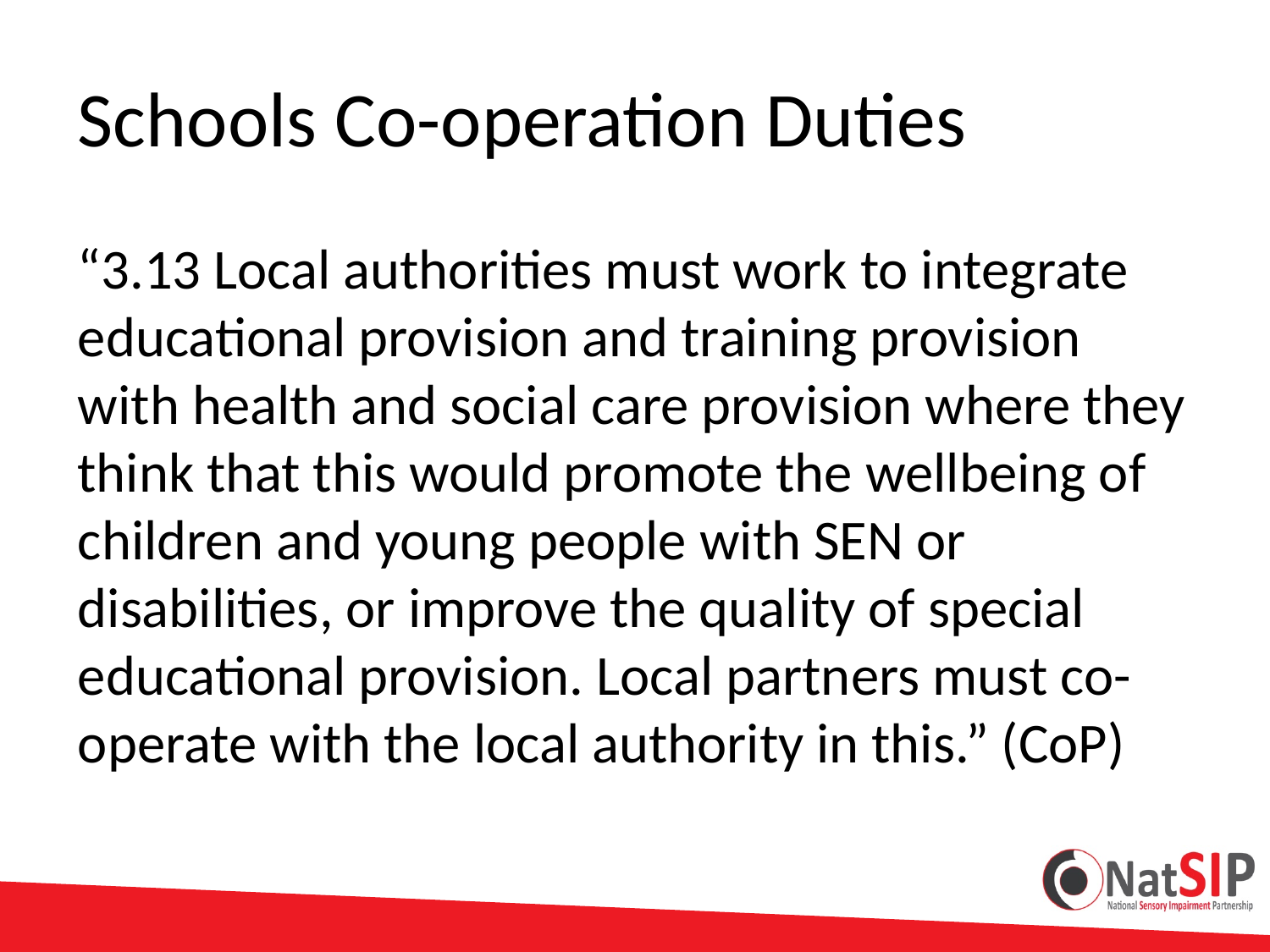

# Schools Co-operation Duties
“3.13 Local authorities must work to integrate educational provision and training provision with health and social care provision where they think that this would promote the wellbeing of children and young people with SEN or disabilities, or improve the quality of special educational provision. Local partners must co-operate with the local authority in this.” (CoP)